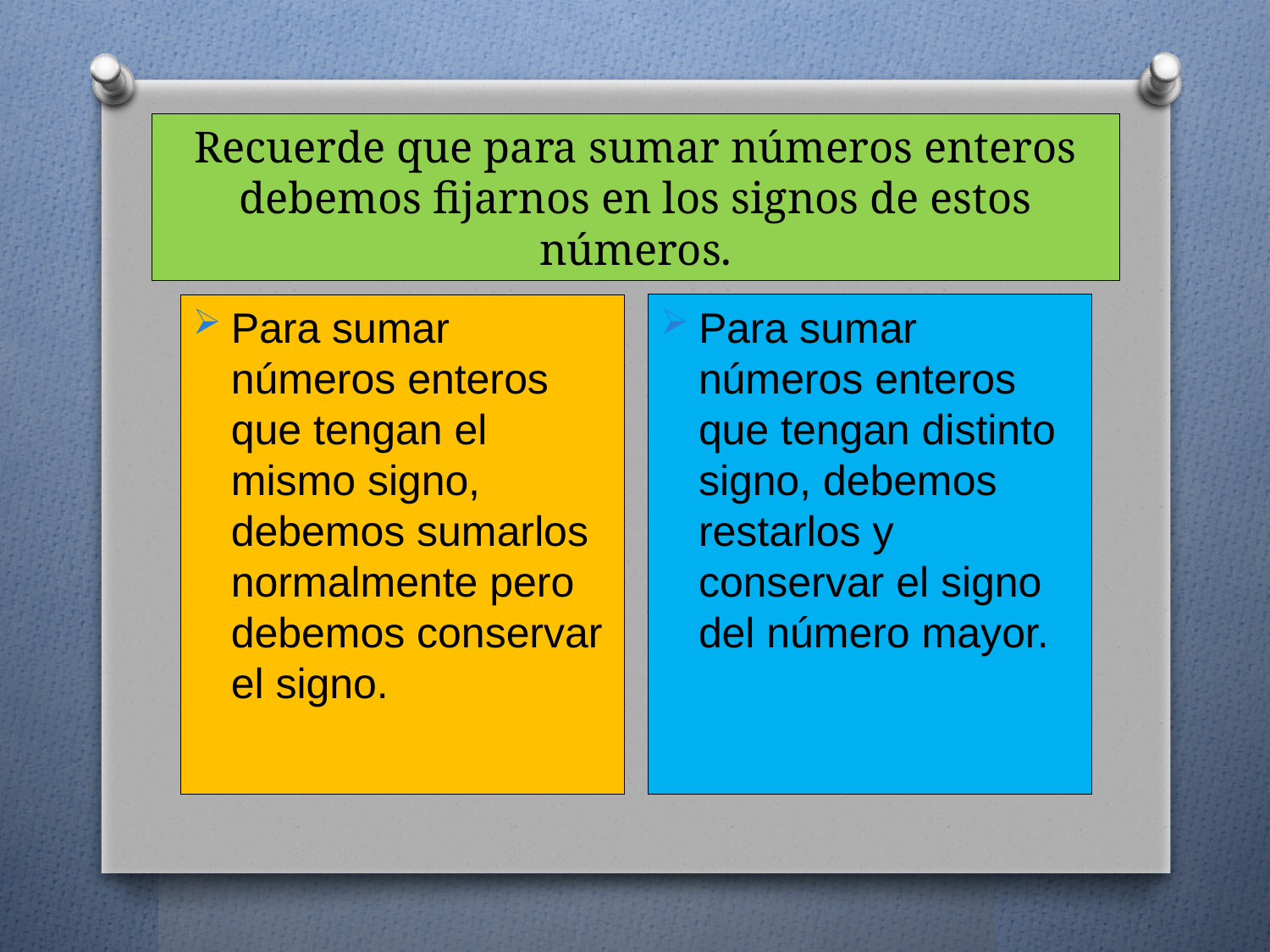

# Recuerde que para sumar números enteros debemos fijarnos en los signos de estos números.
Para sumar números enteros que tengan distinto signo, debemos  restarlos y conservar el signo del número mayor.
Para sumar números enteros que tengan el mismo signo, debemos sumarlos normalmente pero debemos conservar el signo.